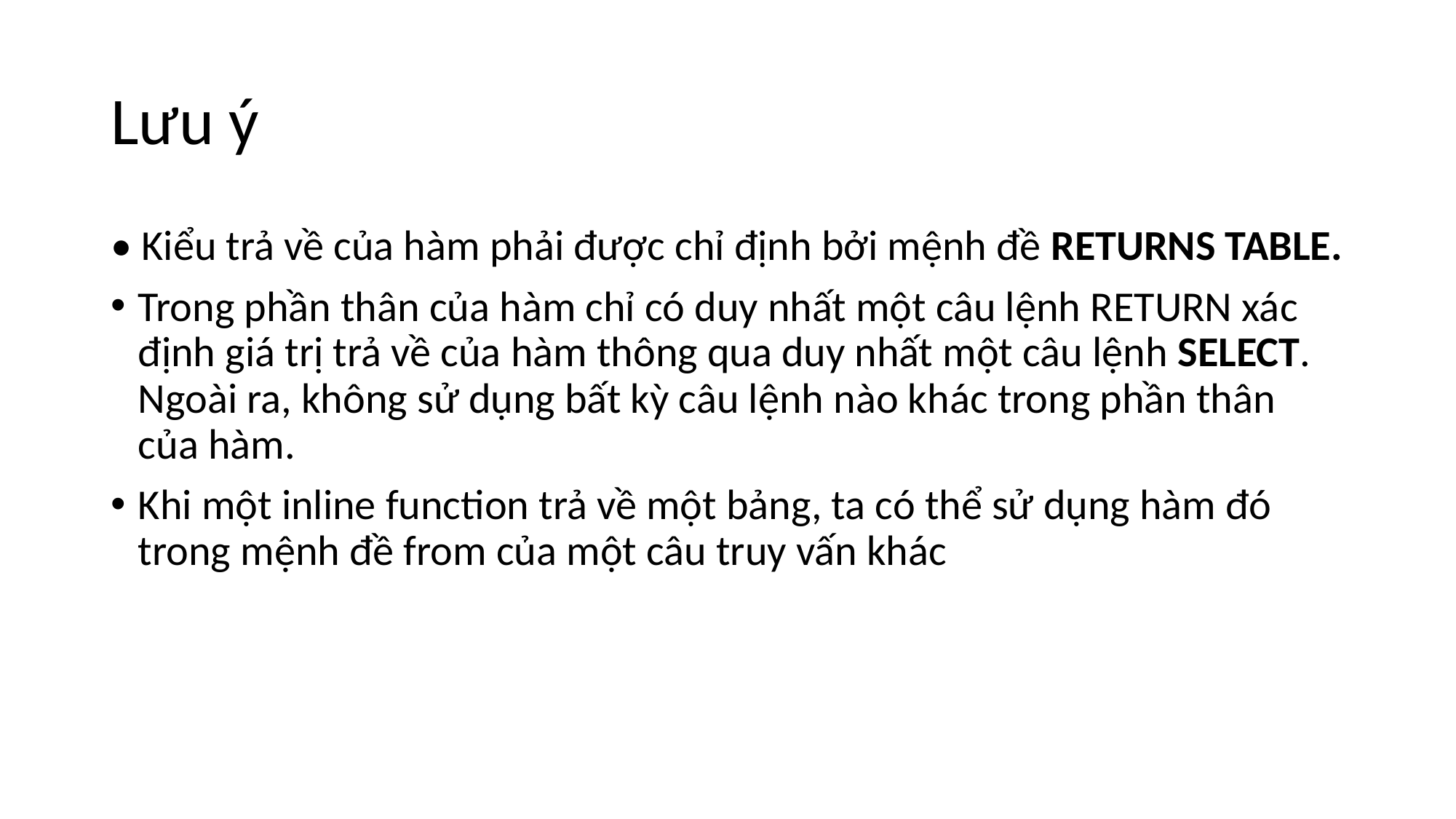

# Lưu ý
• Kiểu trả về của hàm phải được chỉ định bởi mệnh đề RETURNS TABLE.
Trong phần thân của hàm chỉ có duy nhất một câu lệnh RETURN xác định giá trị trả về của hàm thông qua duy nhất một câu lệnh SELECT. Ngoài ra, không sử dụng bất kỳ câu lệnh nào khác trong phần thân của hàm.
Khi một inline function trả về một bảng, ta có thể sử dụng hàm đó trong mệnh đề from của một câu truy vấn khác